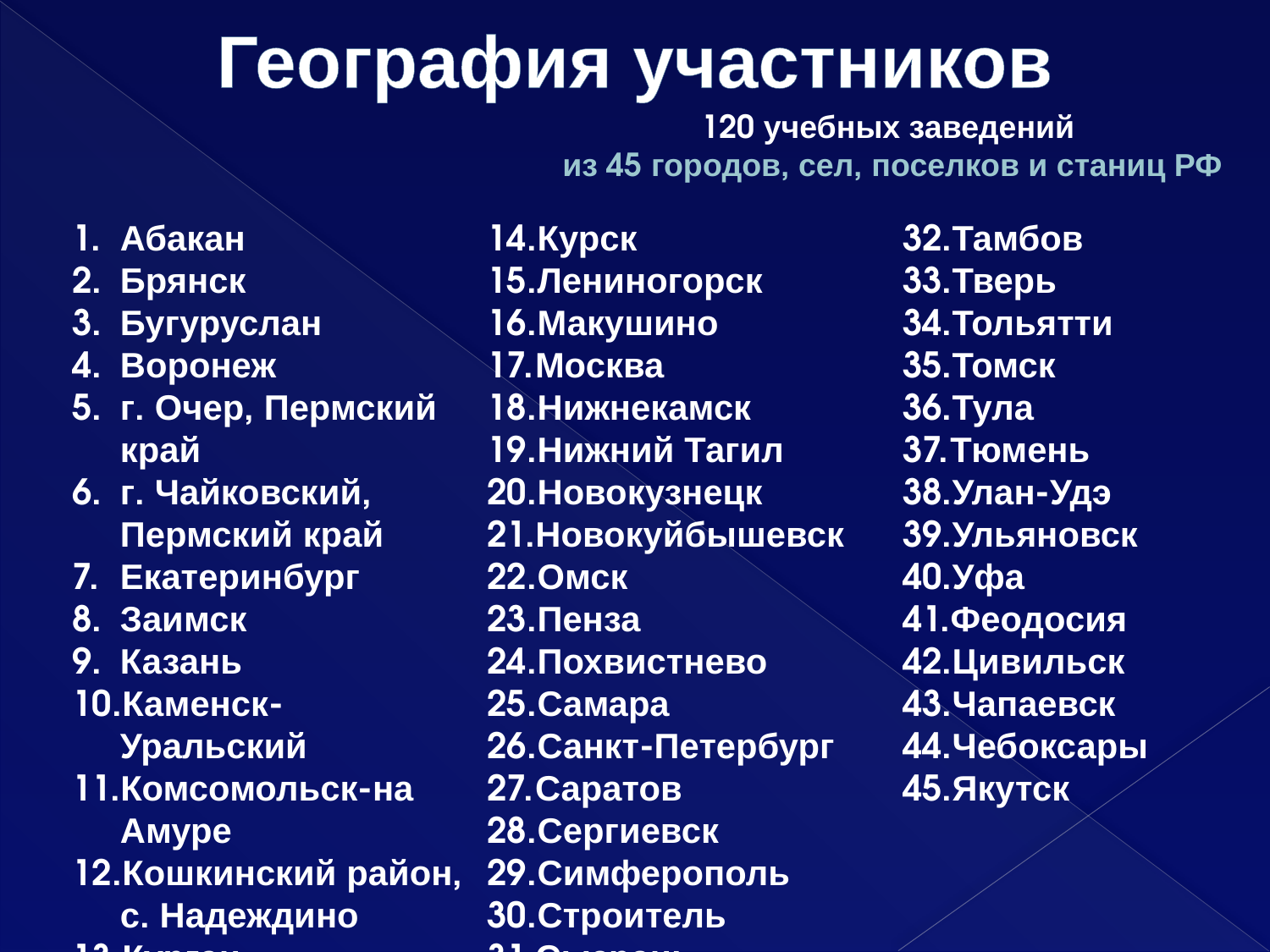

# География участников
120 учебных заведений
из 45 городов, сел, поселков и станиц РФ
Абакан
Брянск
Бугуруслан
Воронеж
г. Очер, Пермский край
г. Чайковский, Пермский край
Екатеринбург
Заимск
Казань
Каменск-
Уральский
Комсомольск-на Амуре
Кошкинский район, с. Надеждино
Курган
Курск
Лениногорск
Макушино
Москва
Нижнекамск
Нижний Тагил
Новокузнецк
Новокуйбышевск
Омск
Пенза
Похвистнево
Самара
Санкт-Петербург
Саратов
Сергиевск
Симферополь
Строитель
Сызрань
Тамбов
Тверь
Тольятти
Томск
Тула
Тюмень
Улан-Удэ
Ульяновск
Уфа
Феодосия
Цивильск
Чапаевск
Чебоксары
Якутск